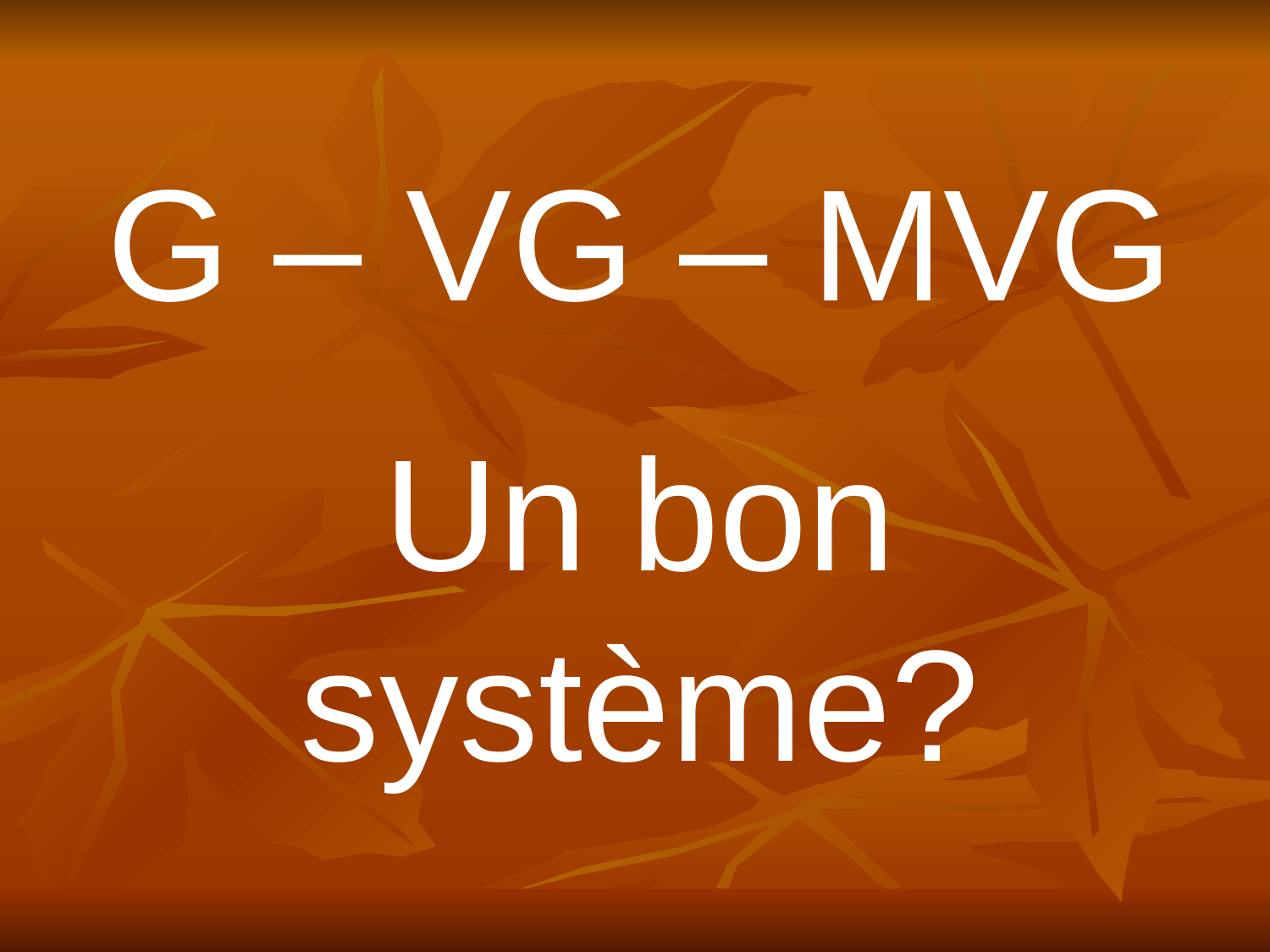

G – VG – MVG
Un bon système?